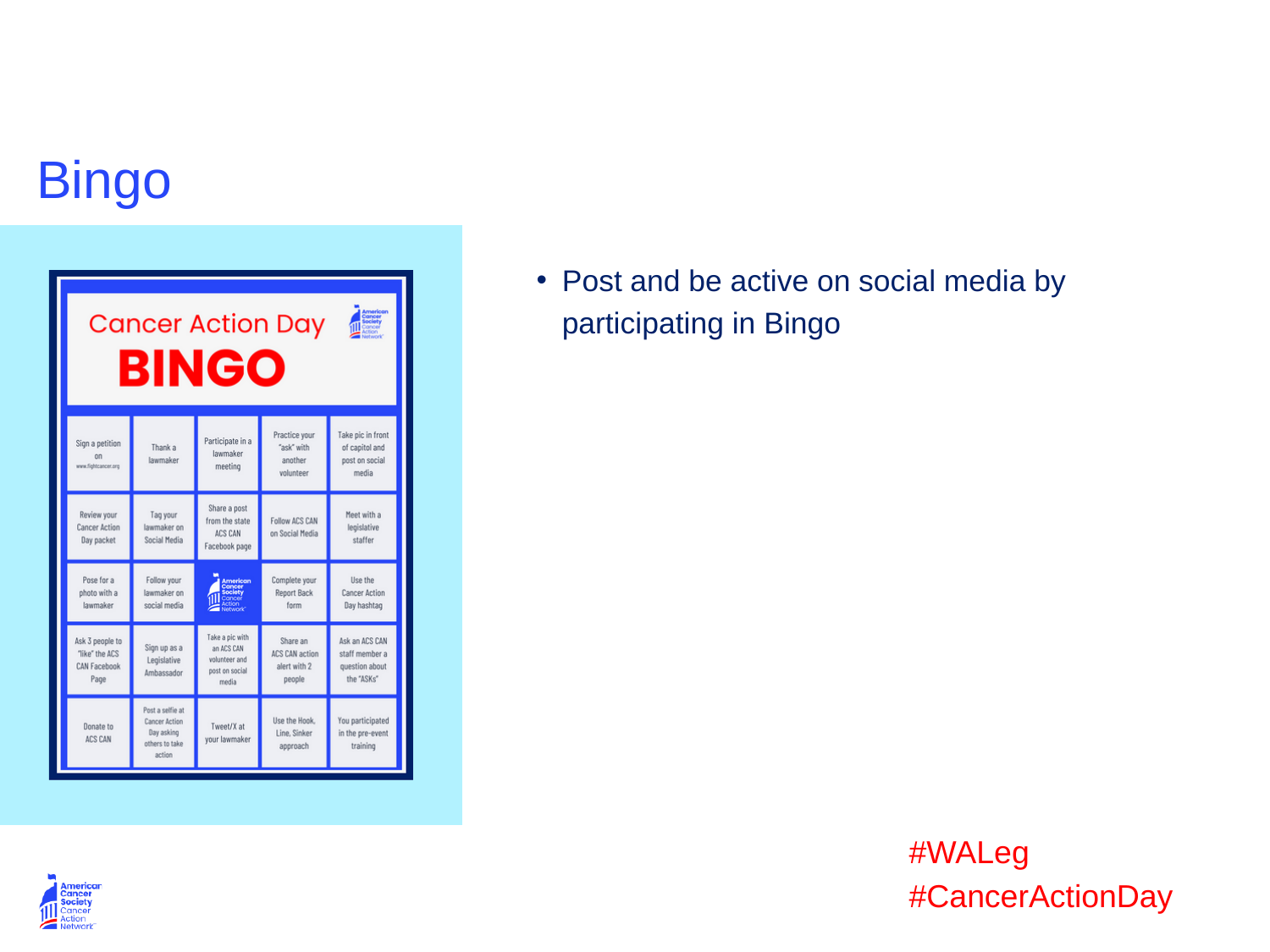

Bingo

Post and be active on social media by participating in Bingo

#WALeg
#CancerActionDay